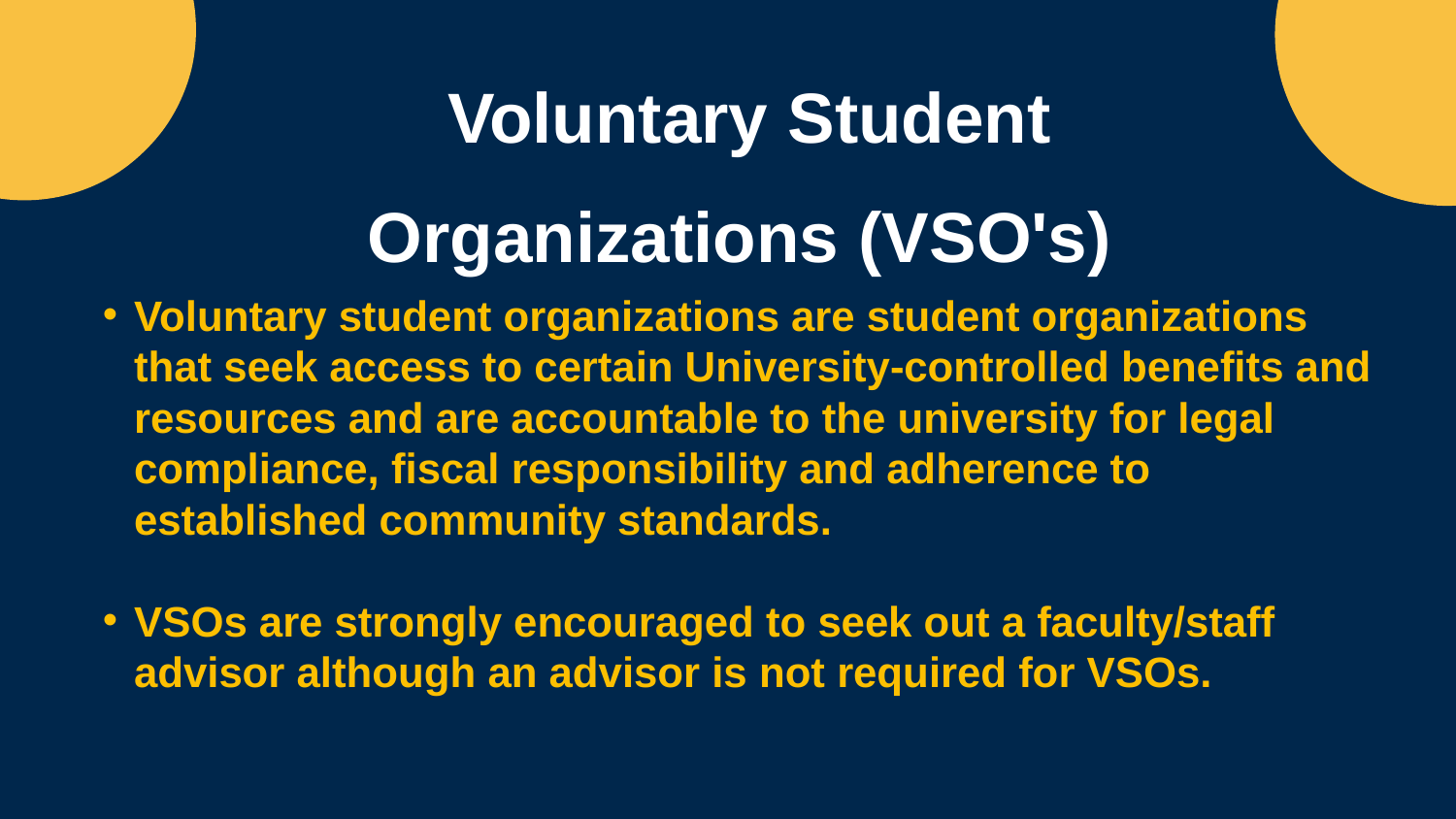

Voluntary Student Organizations (VSO's)
Voluntary student organizations are student organizations that seek access to certain University-controlled benefits and resources and are accountable to the university for legal compliance, fiscal responsibility and adherence to established community standards.

VSOs are strongly encouraged to seek out a faculty/staff advisor although an advisor is not required for VSOs.